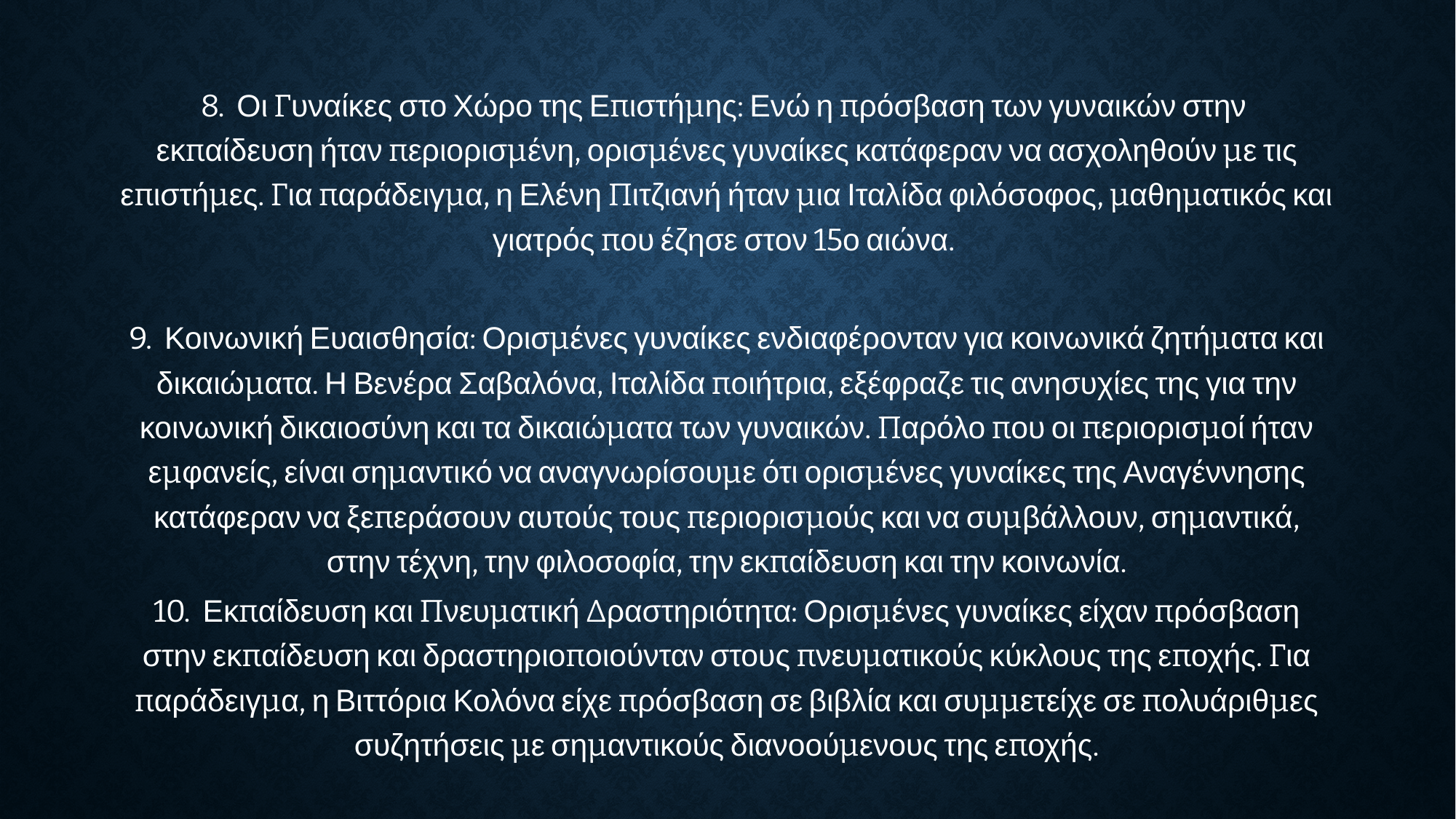

#
8.  Οι Γυναίκες στο Χώρο της Επιστήμης: Ενώ η πρόσβαση των γυναικών στην  εκπαίδευση ήταν περιορισμένη, ορισμένες γυναίκες κατάφεραν να ασχοληθούν με τις επιστήμες. Για παράδειγμα, η Ελένη Πιτζιανή ήταν μια Ιταλίδα φιλόσοφος, μαθηματικός και γιατρός που έζησε στον 15ο αιώνα.

9.  Κοινωνική Ευαισθησία: Ορισμένες γυναίκες ενδιαφέρονταν για κοινωνικά ζητήματα και δικαιώματα. Η Βενέρα Σαβαλόνα, Ιταλίδα ποιήτρια, εξέφραζε τις ανησυχίες της για την κοινωνική δικαιοσύνη και τα δικαιώματα των γυναικών. Παρόλο που οι περιορισμοί ήταν εμφανείς, είναι σημαντικό να αναγνωρίσουμε ότι ορισμένες γυναίκες της Αναγέννησης κατάφεραν να ξεπεράσουν αυτούς τους περιορισμούς και να συμβάλλουν, σημαντικά, στην τέχνη, την φιλοσοφία, την εκπαίδευση και την κοινωνία.
10.  Εκπαίδευση και Πνευματική Δραστηριότητα: Ορισμένες γυναίκες είχαν πρόσβαση στην εκπαίδευση και δραστηριοποιούνταν στους πνευματικούς κύκλους της εποχής. Για παράδειγμα, η Βιττόρια Κολόνα είχε πρόσβαση σε βιβλία και συμμετείχε σε πολυάριθμες συζητήσεις με σημαντικούς διανοούμενους της εποχής.